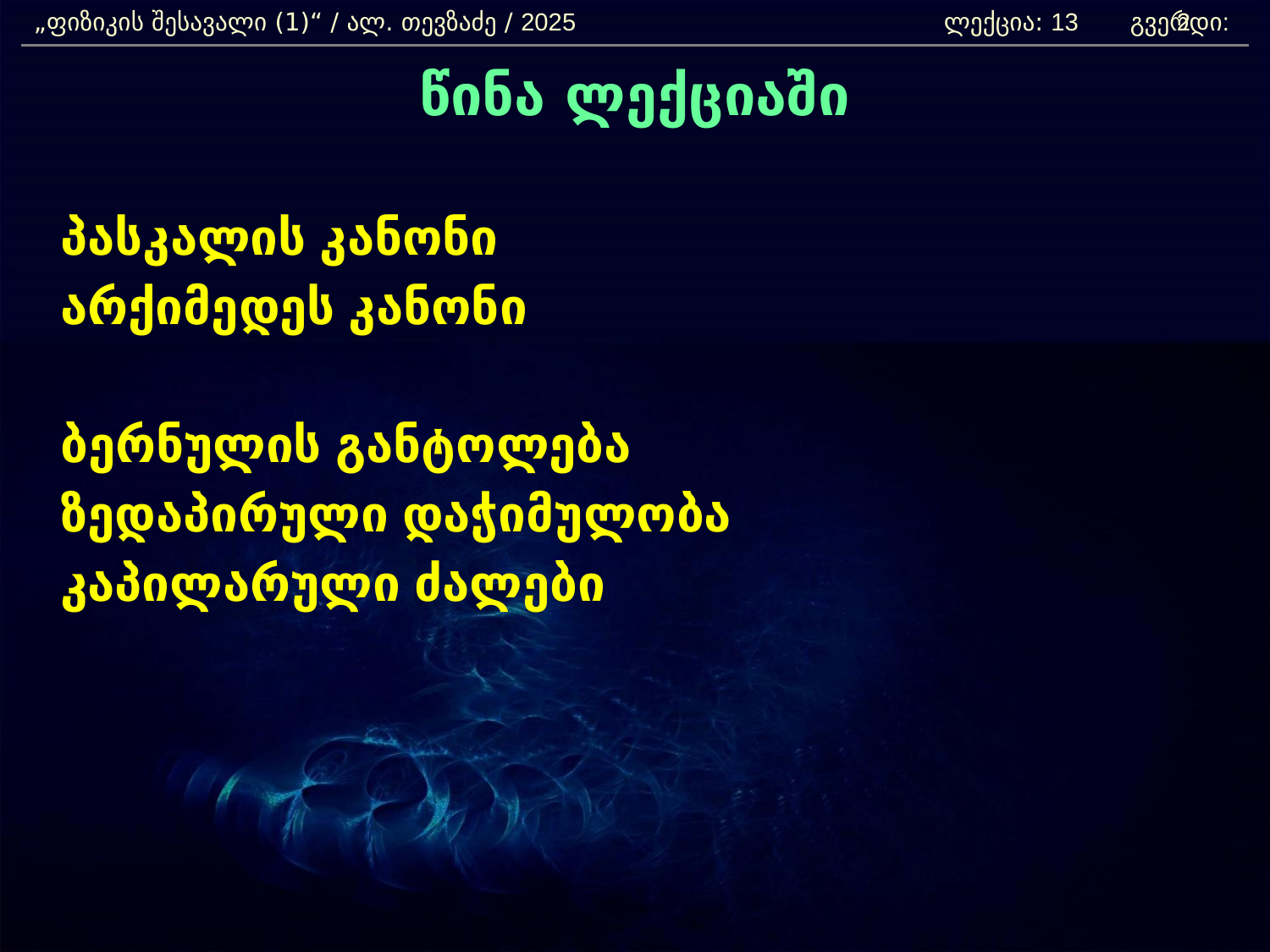

„ფიზიკის შესავალი (1)“ / ალ. თევზაძე / 2025			   ლექცია: 13       გვერდი:
2
წინა ლექციაში

	პასკალის კანონი
	არქიმედეს კანონი

	ბერნულის განტოლება
	ზედაპირული დაჭიმულობა
	კაპილარული ძალები